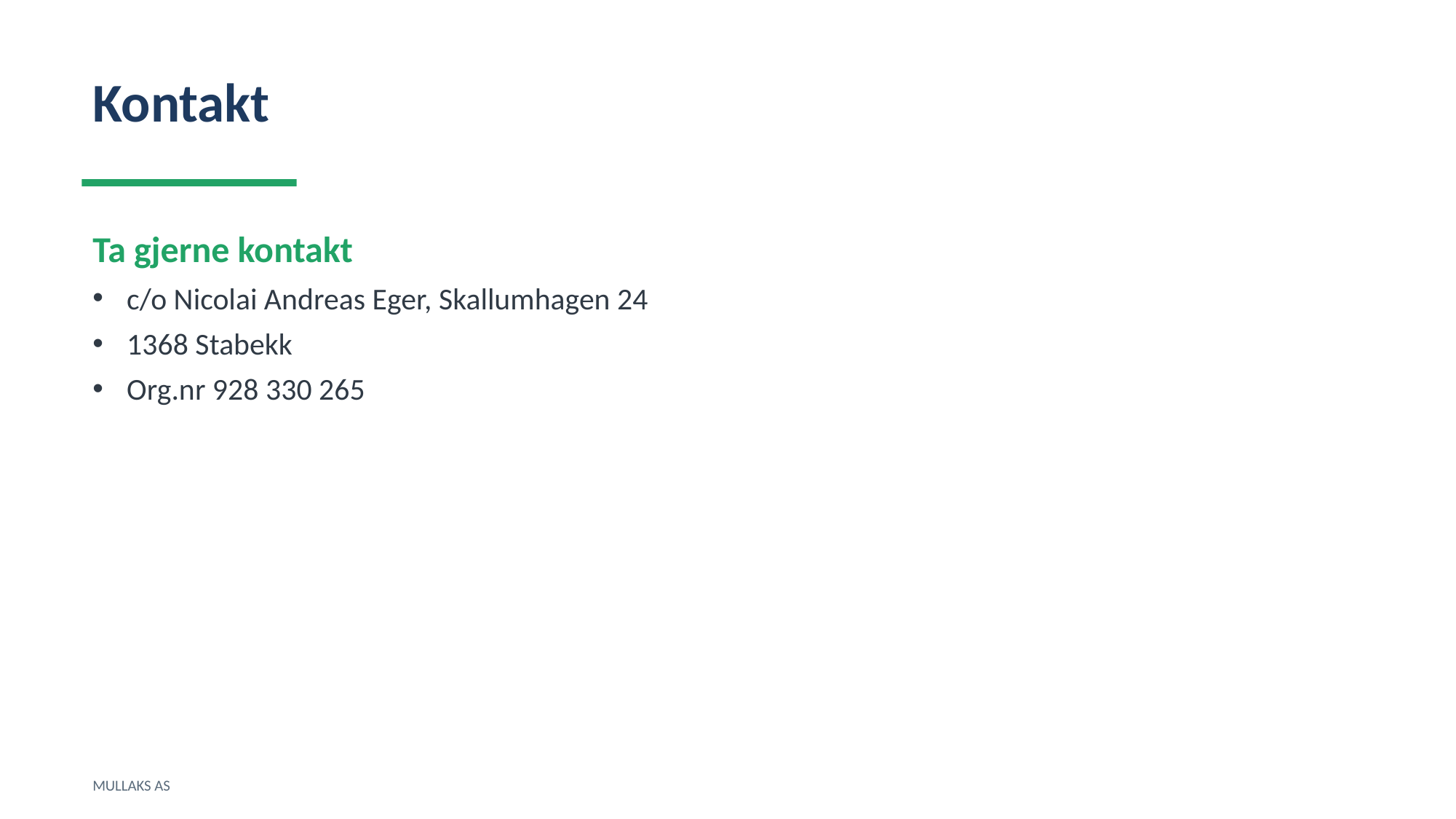

Kontakt

Ta gjerne kontakt
c/o Nicolai Andreas Eger, Skallumhagen 24
1368 Stabekk
Org.nr 928 330 265
MULLAKS AS